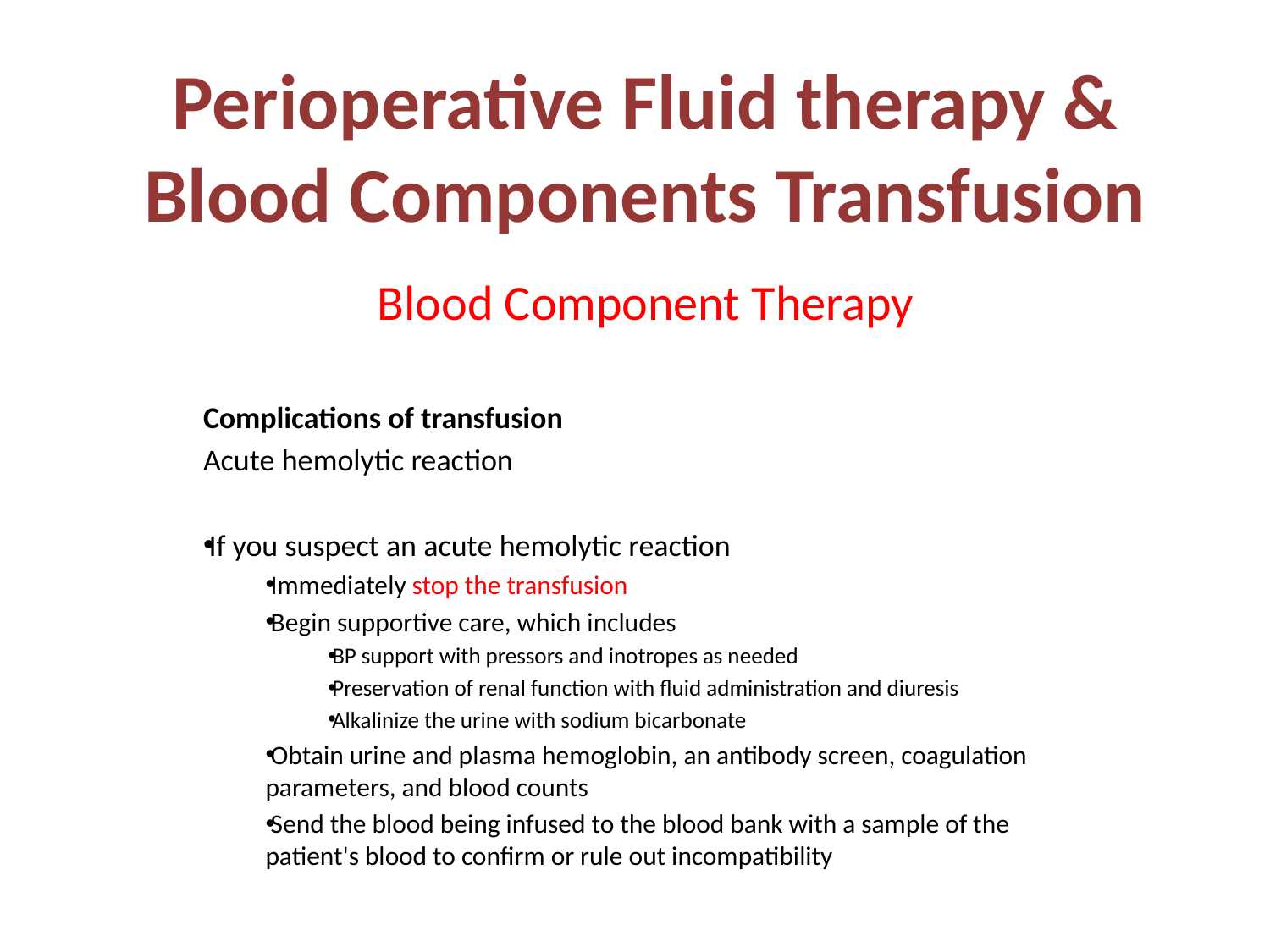

# Perioperative Fluid therapy & Blood Components Transfusion
Blood Component Therapy
Complications of transfusion
Acute hemolytic reaction

If you suspect an acute hemolytic reaction
Immediately stop the transfusion
Begin supportive care, which includes
BP support with pressors and inotropes as needed
Preservation of renal function with fluid administration and diuresis
Alkalinize the urine with sodium bicarbonate
Obtain urine and plasma hemoglobin, an antibody screen, coagulation parameters, and blood counts
Send the blood being infused to the blood bank with a sample of the patient's blood to confirm or rule out incompatibility